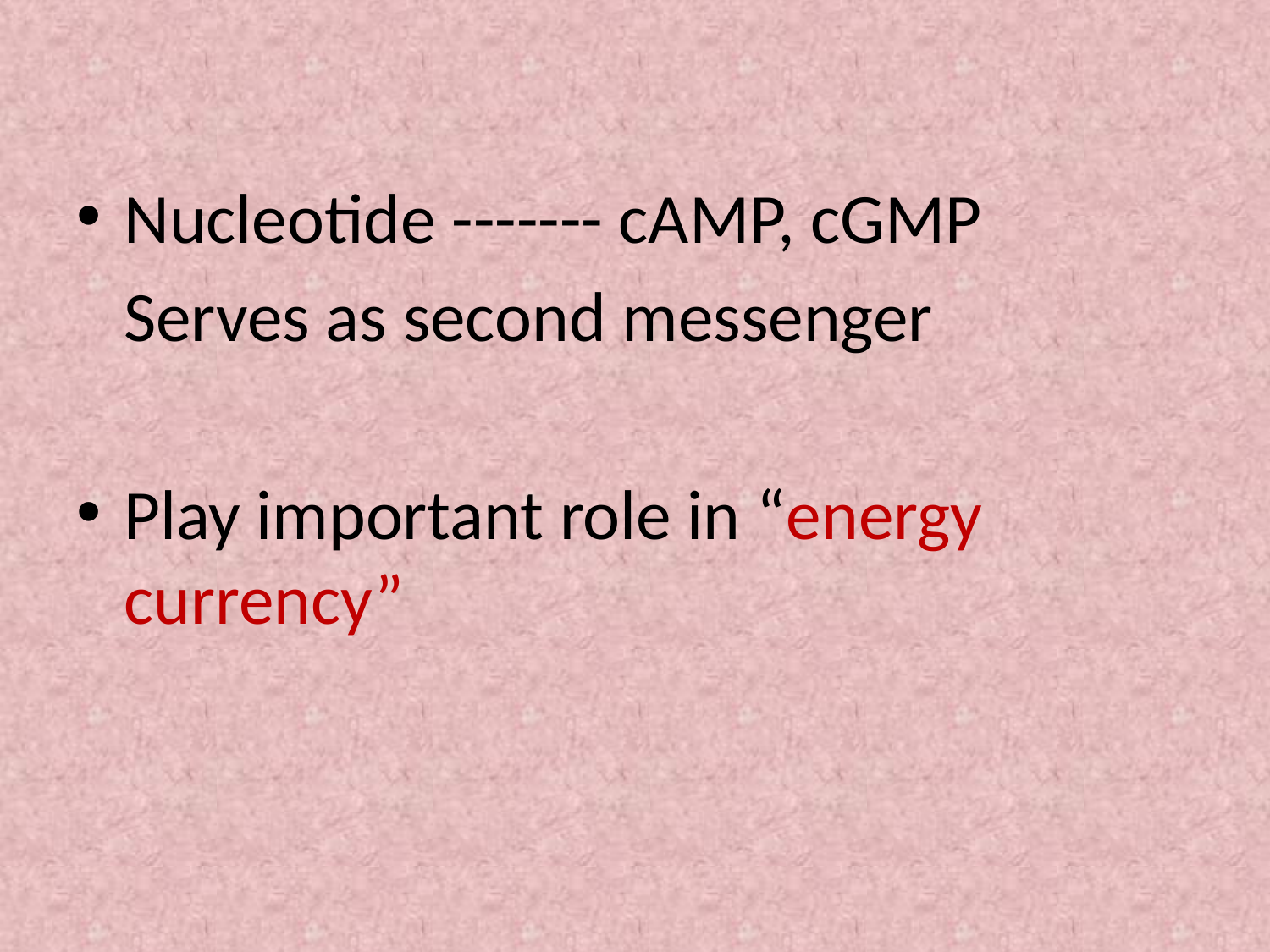

Nucleotide ------- cAMP, cGMP
	Serves as second messenger

Play important role in “energy currency”